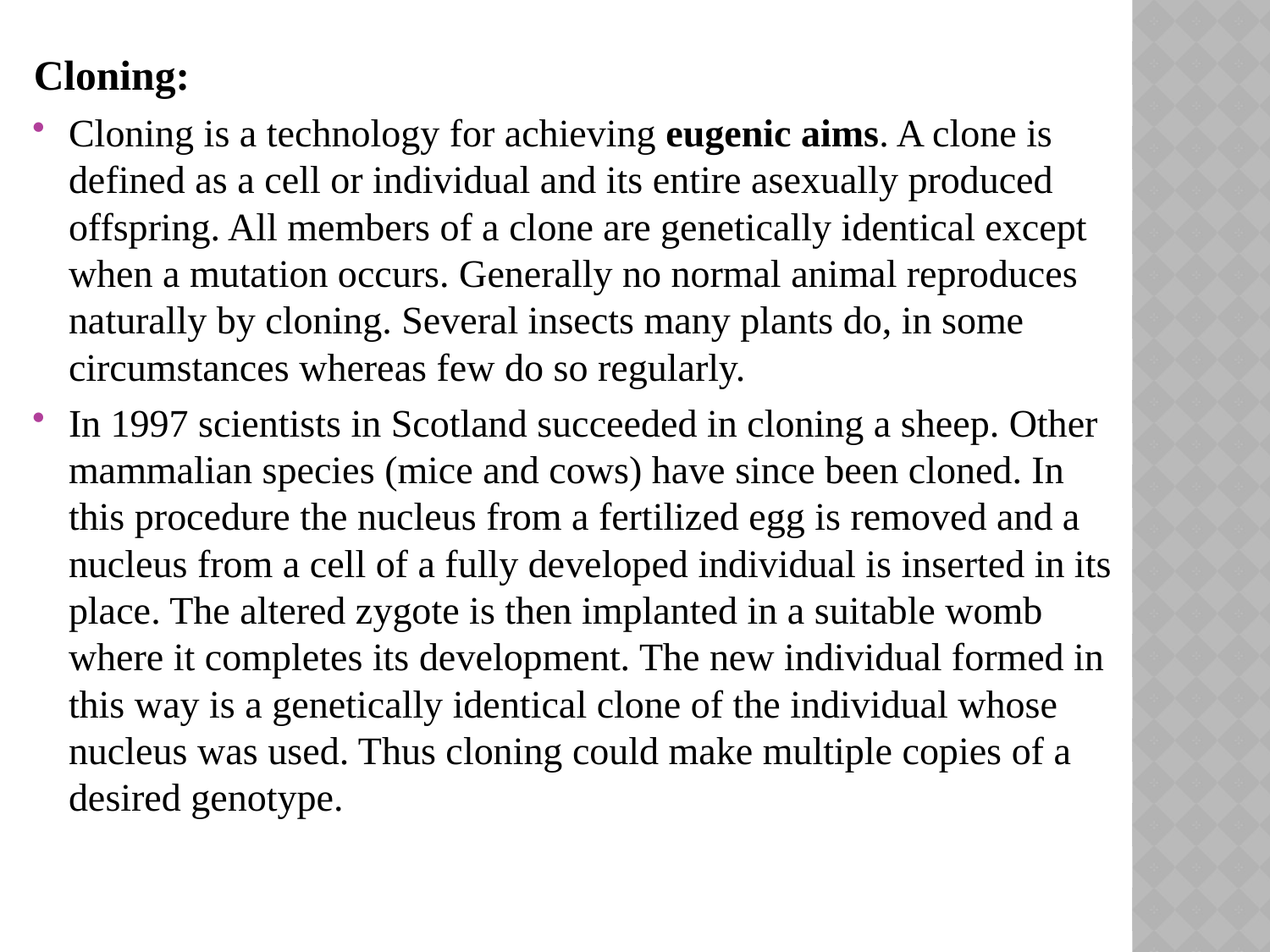

Cloning:
Cloning is a technology for achieving eugenic aims. A clone is defined as a cell or individual and its entire asexually produced offspring. All members of a clone are genetically identical except when a mutation occurs. Generally no normal animal reproduces naturally by cloning. Several insects many plants do, in some circumstances whereas few do so regularly.
In 1997 scientists in Scotland succeeded in cloning a sheep. Other mammalian species (mice and cows) have since been cloned. In this procedure the nucleus from a fertilized egg is removed and a nucleus from a cell of a fully developed individual is inserted in its place. The altered zygote is then implanted in a suitable womb where it completes its development. The new individual formed in this way is a genetically identical clone of the individual whose nucleus was used. Thus cloning could make multiple copies of a desired genotype.